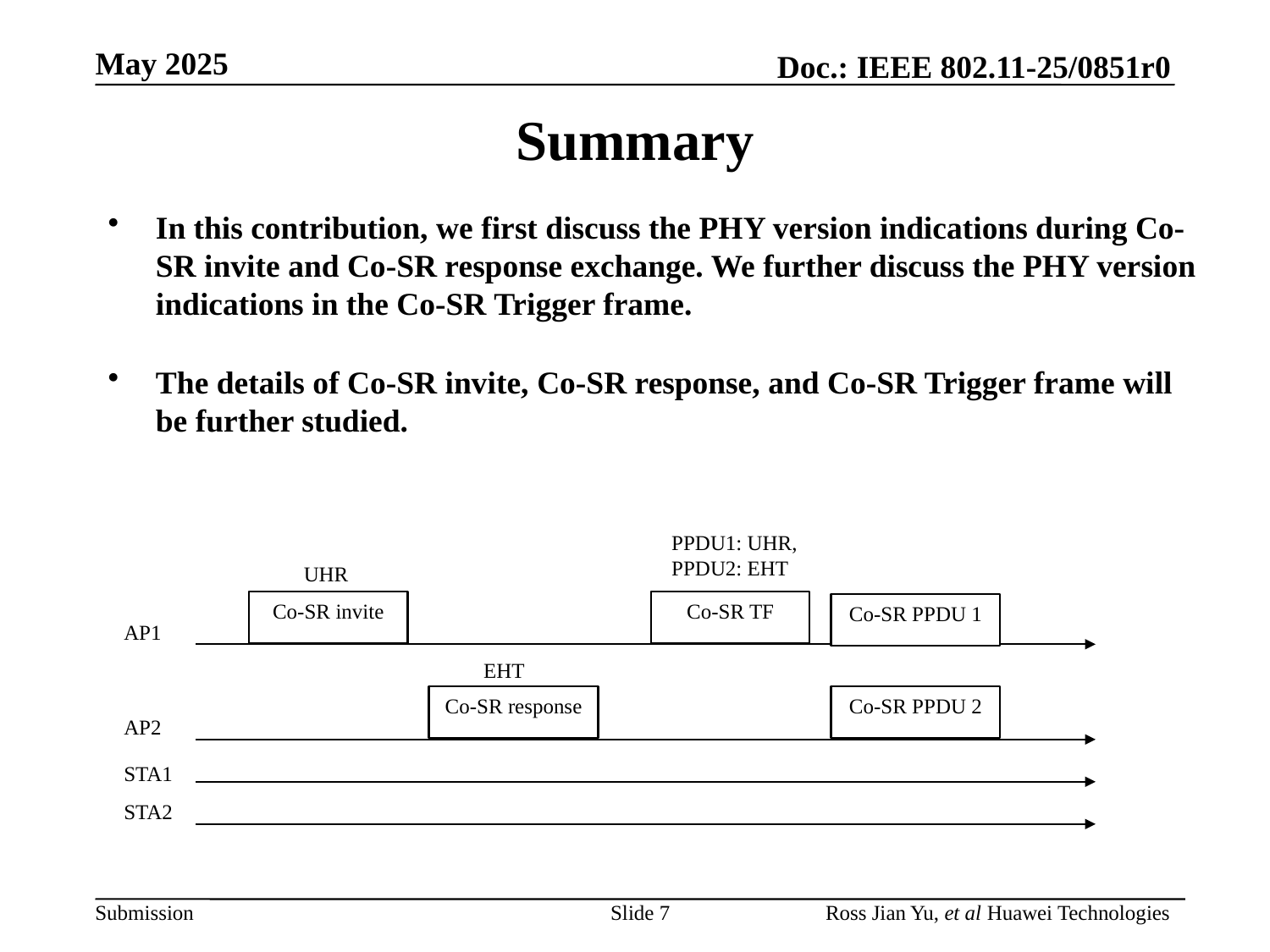

# Summary
In this contribution, we first discuss the PHY version indications during Co-SR invite and Co-SR response exchange. We further discuss the PHY version indications in the Co-SR Trigger frame.

The details of Co-SR invite, Co-SR response, and Co-SR Trigger frame will be further studied.
PPDU1: UHR, PPDU2: EHT
UHR
Co-SR invite
Co-SR TF
Co-SR PPDU 1
AP1
EHT
Co-SR response
Co-SR PPDU 2
AP2
STA1
STA2
Slide 7